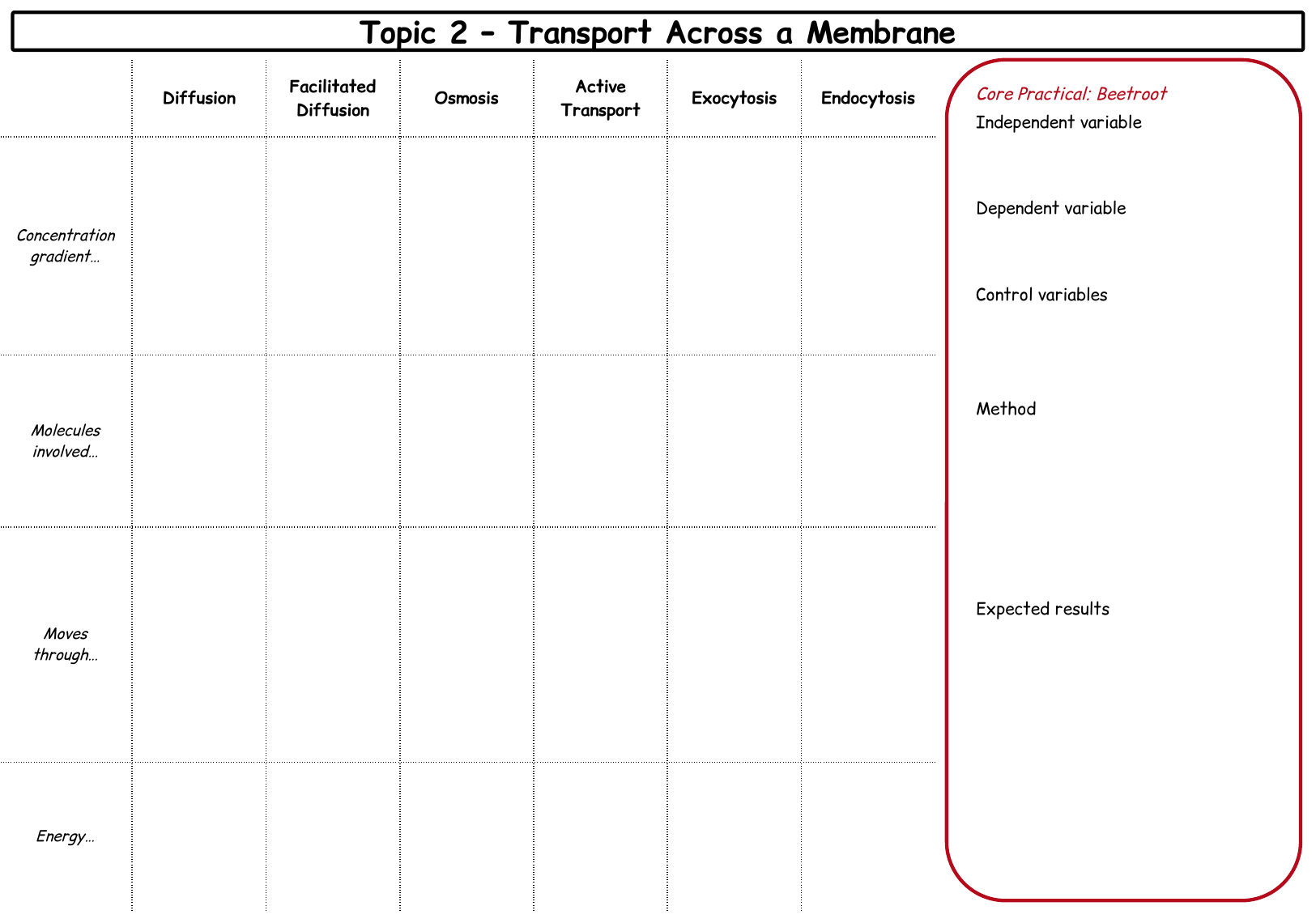

Topic 2 – Transport Across a Membrane
|  | Diffusion | Facilitated Diffusion | Osmosis | Active Transport | Exocytosis | Endocytosis |
| --- | --- | --- | --- | --- | --- | --- |
| Concentration gradient… |  |  |  |  |  |  |
| Molecules involved… |  |  |  |  |  |  |
| Moves through… |  |  |  |  |  |  |
| Energy… |  |  |  |  |  |  |
Core Practical: Beetroot
Independent variable

Dependent variable

Control variables

Method

Expected results